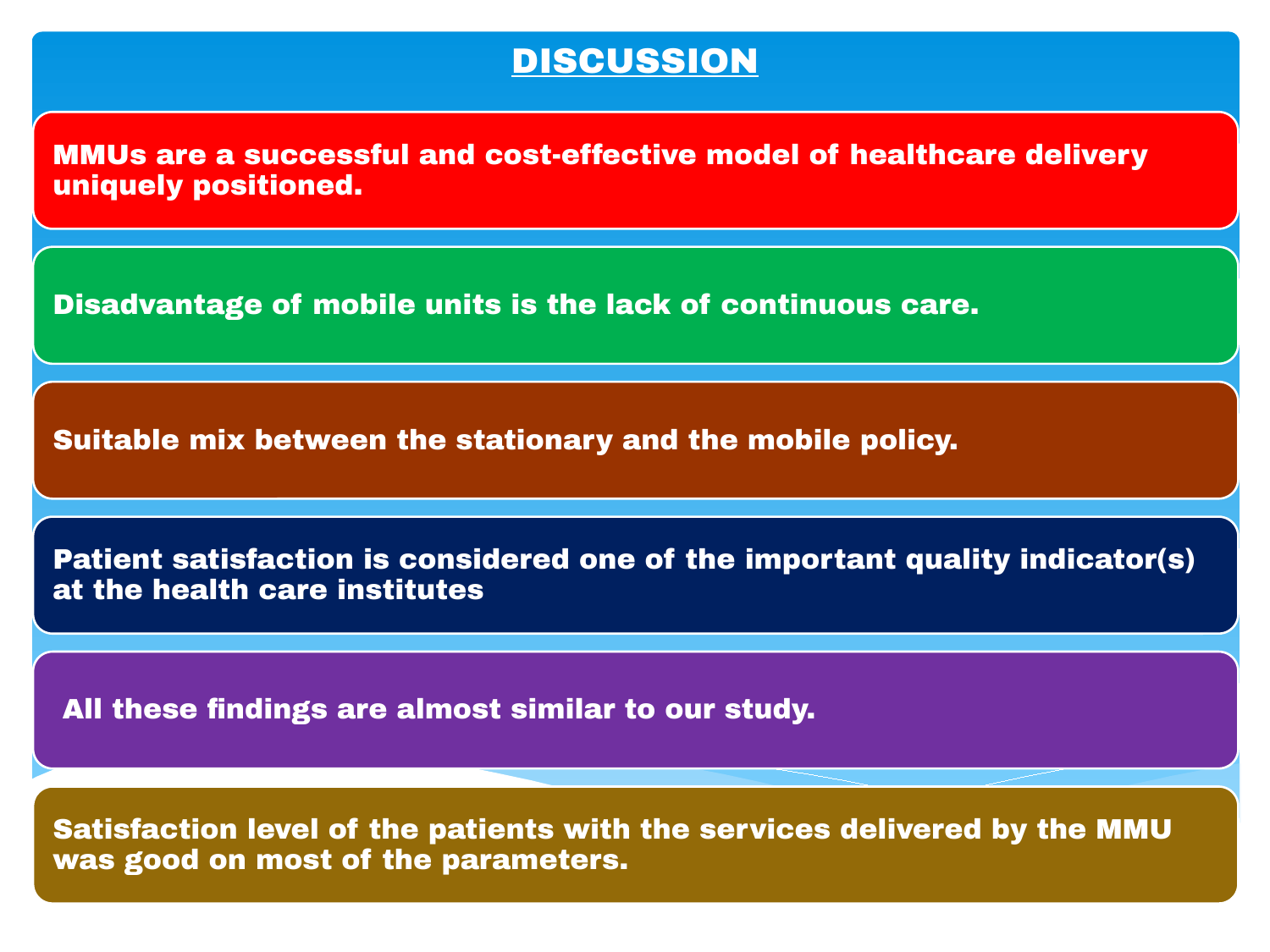

DISCUSSION
MMUs are a successful and cost-effective model of healthcare delivery uniquely positioned.
Disadvantage of mobile units is the lack of continuous care.
Suitable mix between the stationary and the mobile policy.
Patient satisfaction is considered one of the important quality indicator(s) at the health care institutes
 All these findings are almost similar to our study.
Satisfaction level of the patients with the services delivered by the MMU was good on most of the parameters.